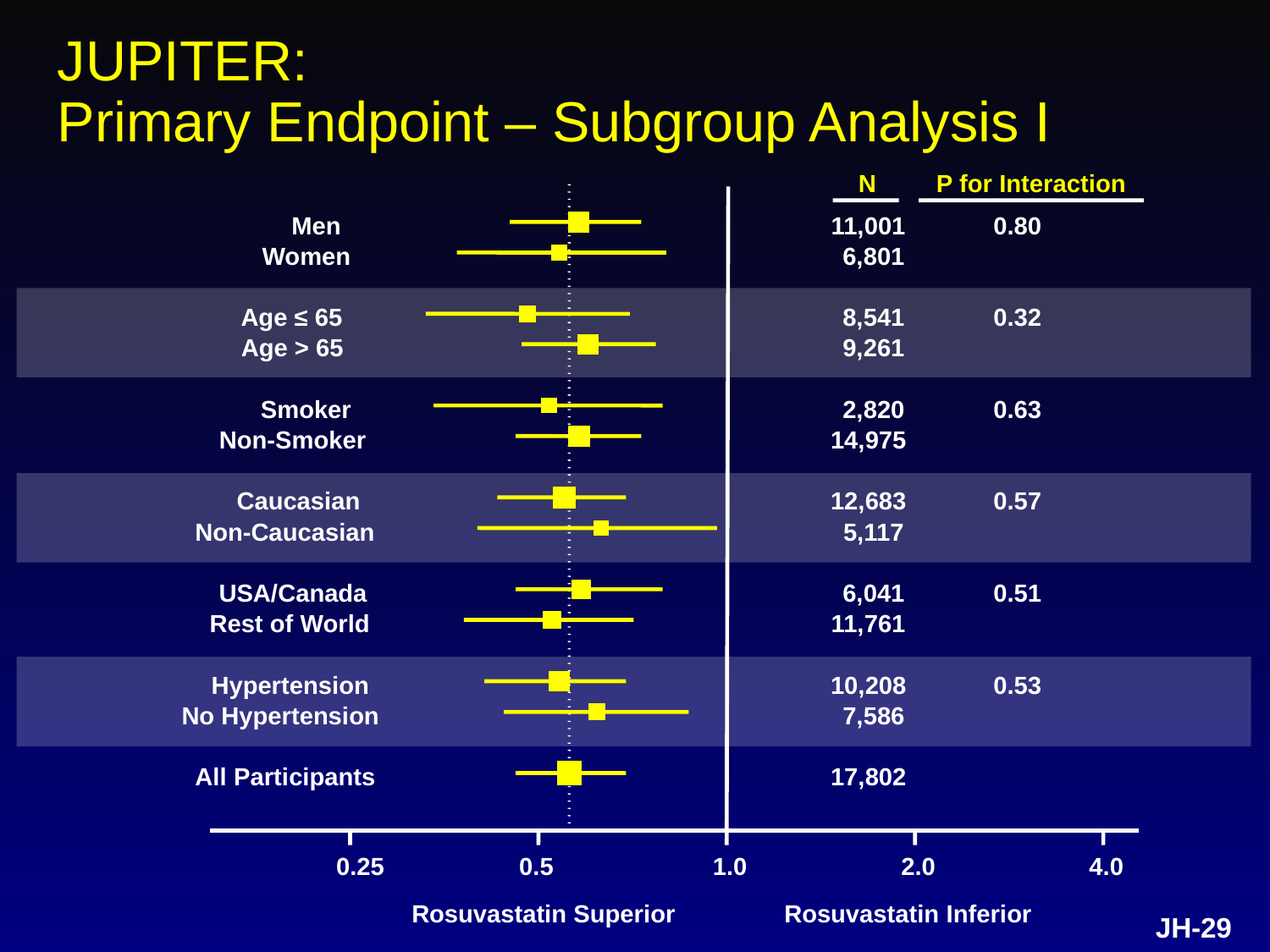

# JUPITER: Primary Endpoint – Subgroup Analysis I
   N
P for Interaction

Men
11,001
  0.80

Women
 6,801

Age ≤ 65
 8,541
  0.32

Age > 65
 9,261

Smoker
 2,820
  0.63

Non-Smoker
14,975

Caucasian
12,683
  0.57

Non-Caucasian
 5,117

USA/Canada
 6,041
  0.51

Rest of World
11,761

Hypertension
10,208
  0.53

No Hypertension
 7,586

All Participants

17,802

0.25
0.5
1.0
2.0
4.0
Rosuvastatin Superior
Rosuvastatin Inferior